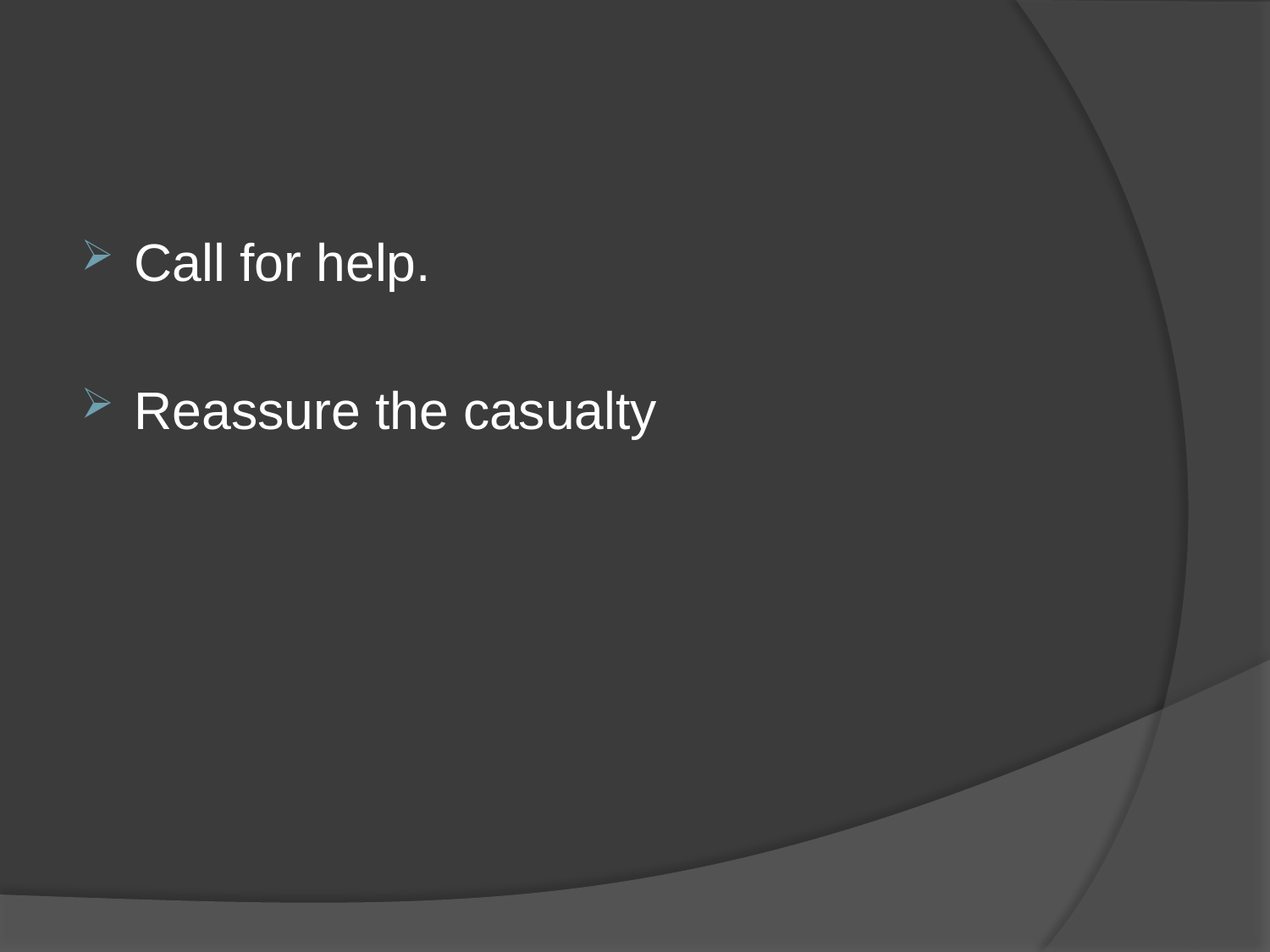

#
Call for help.

Reassure the casualty